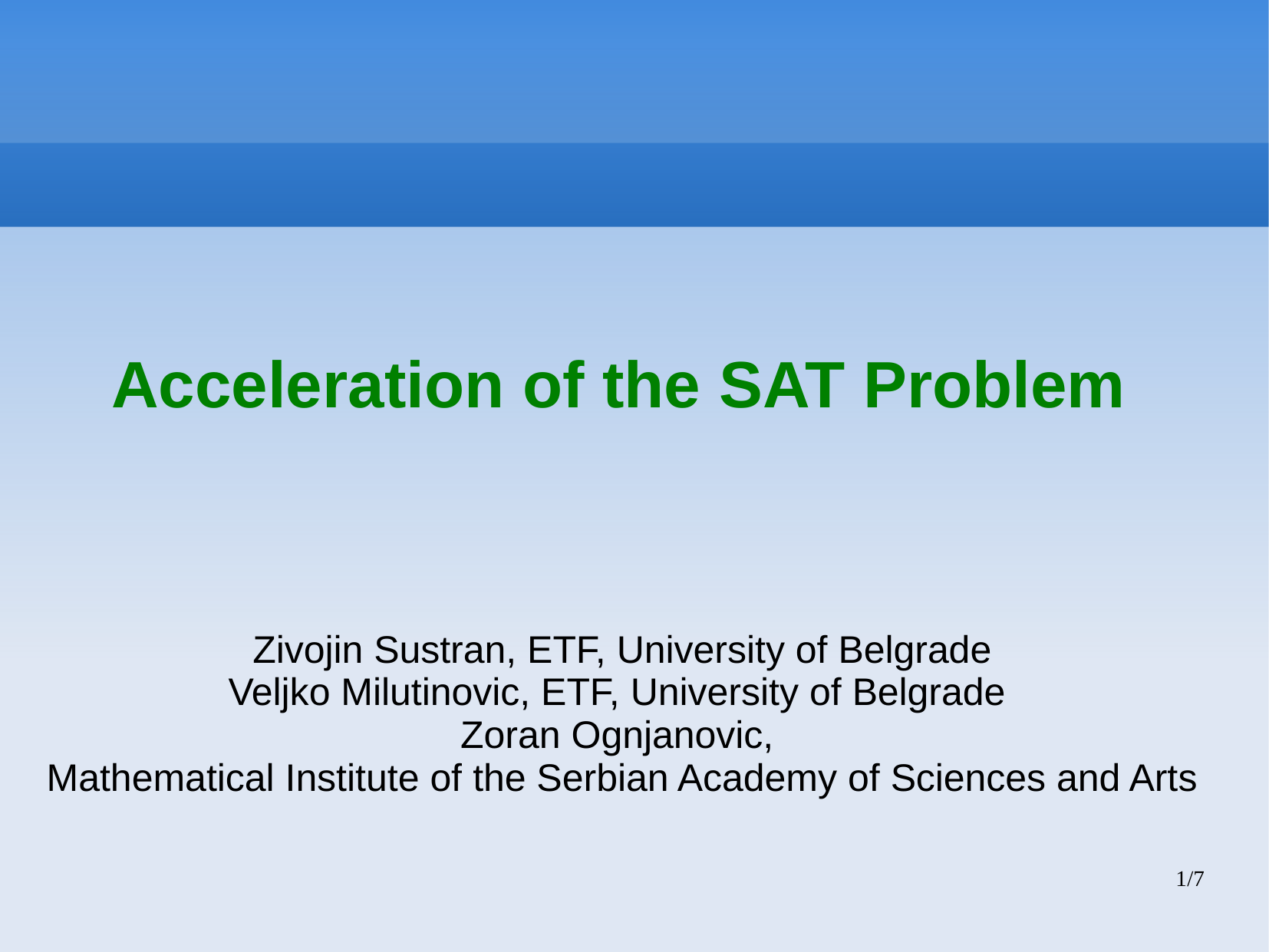

# Acceleration of the SAT Problem
Zivojin Sustran, ETF, University of Belgrade
Veljko Milutinovic, ETF, University of Belgrade
Zoran Ognjanovic,
Mathematical Institute of the Serbian Academy of Sciences and Arts
1/7